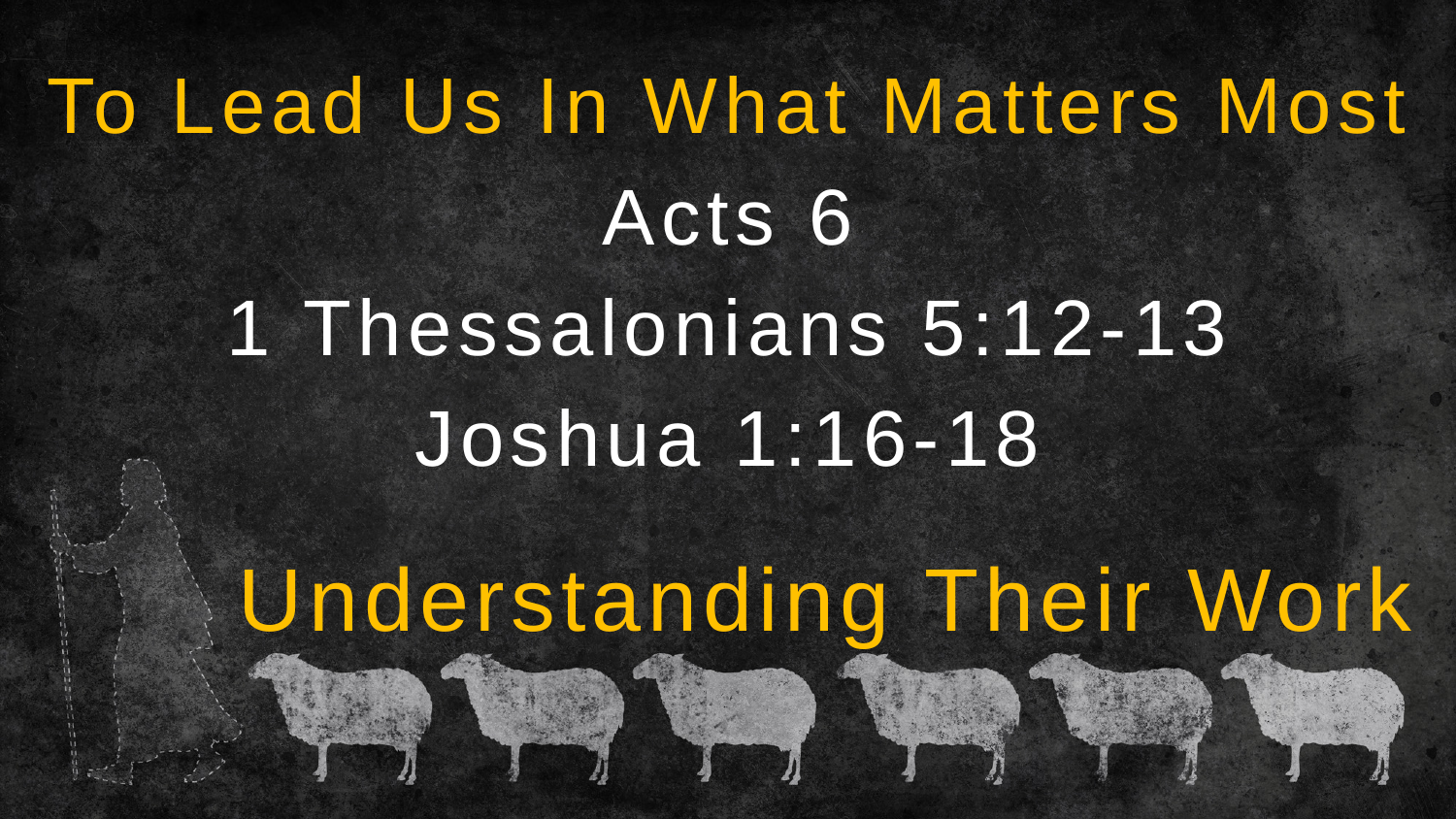

To Lead Us In What Matters Most
Acts 6
1 Thessalonians 5:12-13
Joshua 1:16-18
# Understanding Their Work